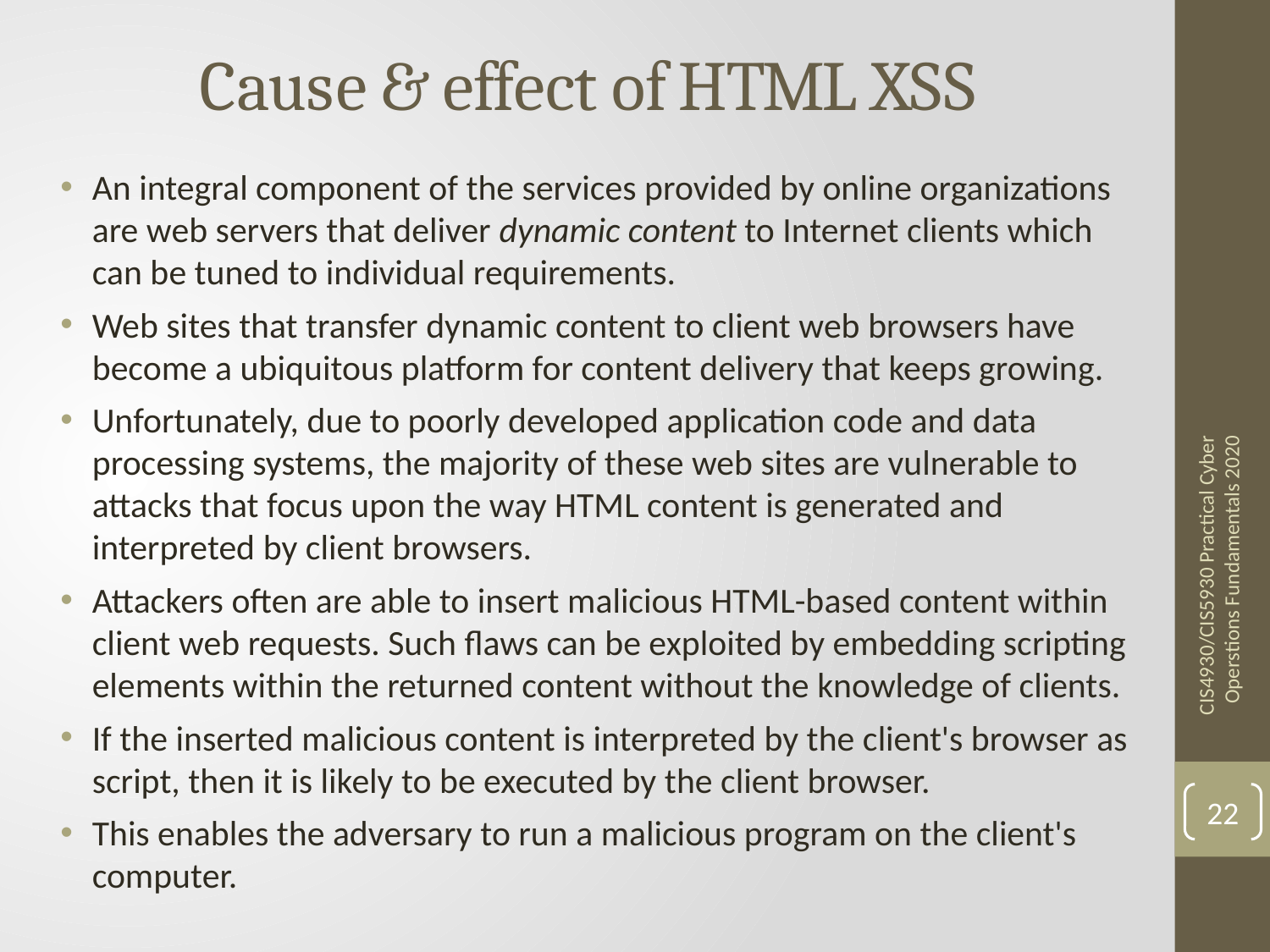

# Cause & effect of HTML XSS
An integral component of the services provided by online organizations are web servers that deliver dynamic content to Internet clients which can be tuned to individual requirements.
Web sites that transfer dynamic content to client web browsers have become a ubiquitous platform for content delivery that keeps growing.
Unfortunately, due to poorly developed application code and data processing systems, the majority of these web sites are vulnerable to attacks that focus upon the way HTML content is generated and interpreted by client browsers.
Attackers often are able to insert malicious HTML-based content within client web requests. Such flaws can be exploited by embedding scripting elements within the returned content without the knowledge of clients.
If the inserted malicious content is interpreted by the client's browser as script, then it is likely to be executed by the client browser.
This enables the adversary to run a malicious program on the client's computer.
CIS4930/CIS5930 Practical Cyber Operstions Fundamentals 2020
22